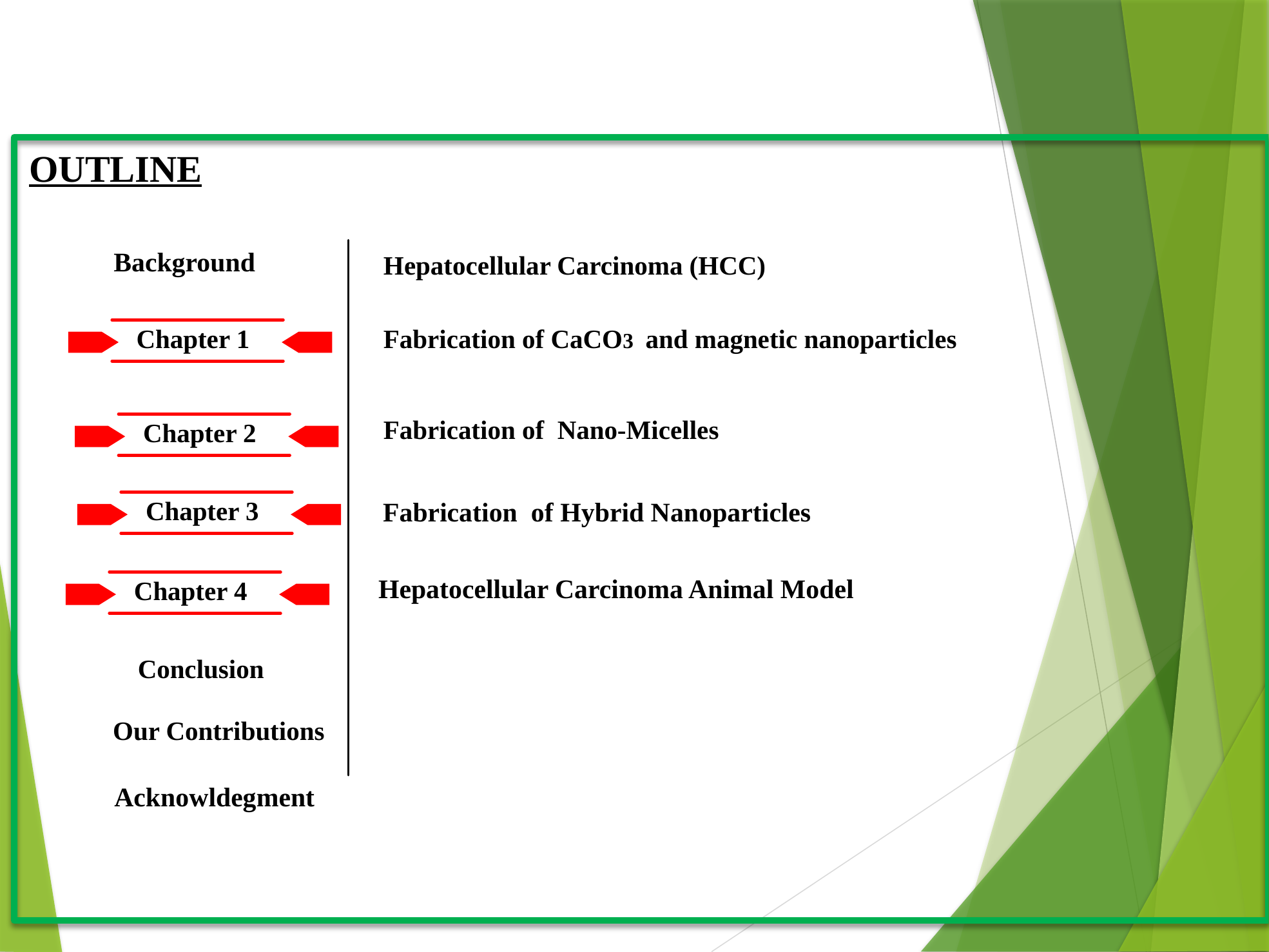

OUTLINE
Background
Hepatocellular Carcinoma (HCC)
Chapter 1

Chapter 2

Chapter 3

Chapter 4

Fabrication of CaCO3  and magnetic nanoparticles
Fabrication of  Nano-Micelles
Fabrication  of Hybrid Nanoparticles
Hepatocellular Carcinoma Animal Model
Conclusion
Our Contributions
Acknowldegment